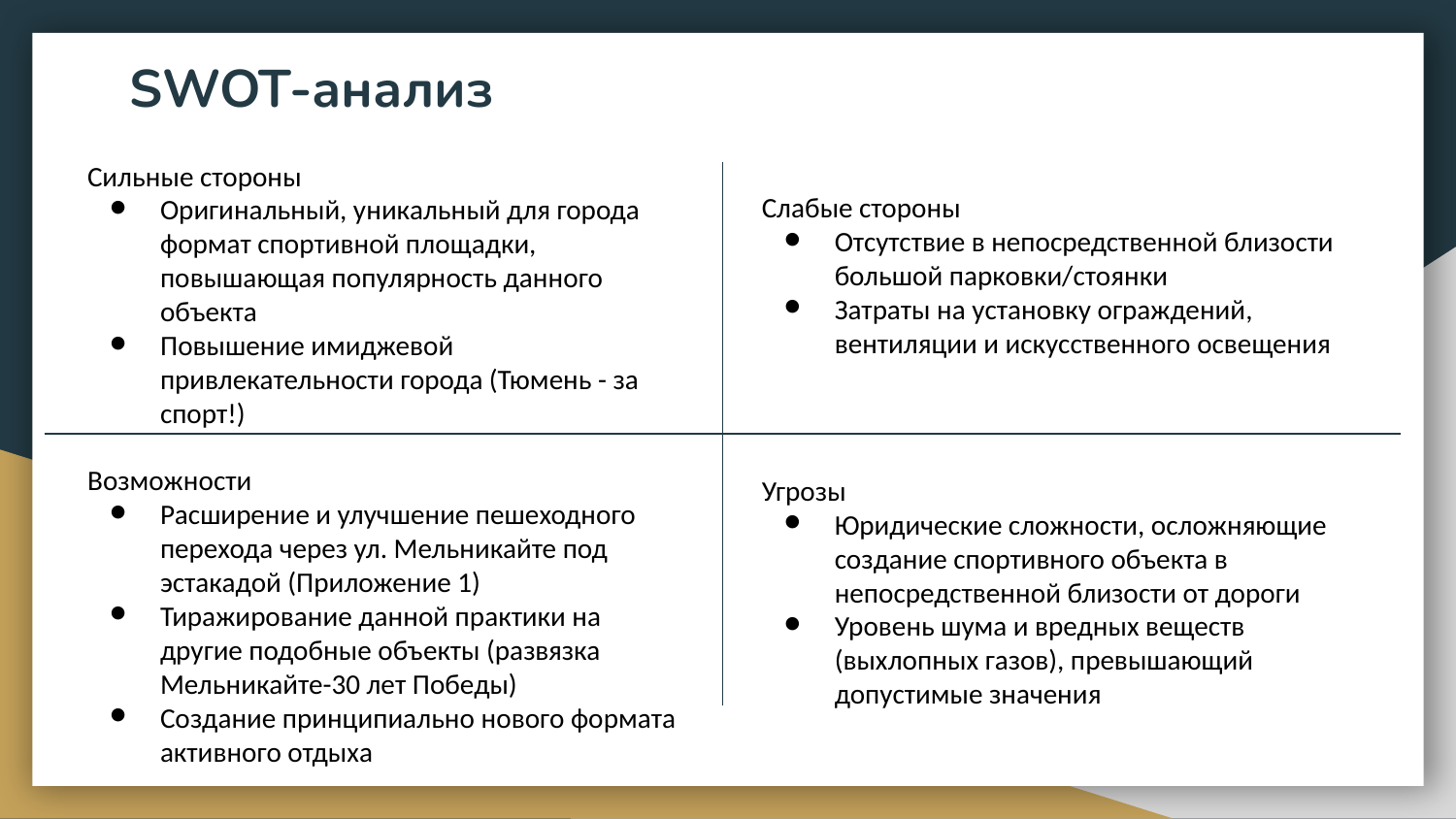

# SWOT-анализ
Сильные стороны
Оригинальный, уникальный для города формат спортивной площадки, повышающая популярность данного объекта
Повышение имиджевой привлекательности города (Тюмень - за спорт!)

Слабые стороны
Отсутствие в непосредственной близости большой парковки/стоянки
Затраты на установку ограждений, вентиляции и искусственного освещения
Возможности
Расширение и улучшение пешеходного перехода через ул. Мельникайте под эстакадой (Приложение 1)
Тиражирование данной практики на другие подобные объекты (развязка Мельникайте-30 лет Победы)
Создание принципиально нового формата активного отдыха
Угрозы
Юридические сложности, осложняющие создание спортивного объекта в непосредственной близости от дороги
Уровень шума и вредных веществ (выхлопных газов), превышающий допустимые значения